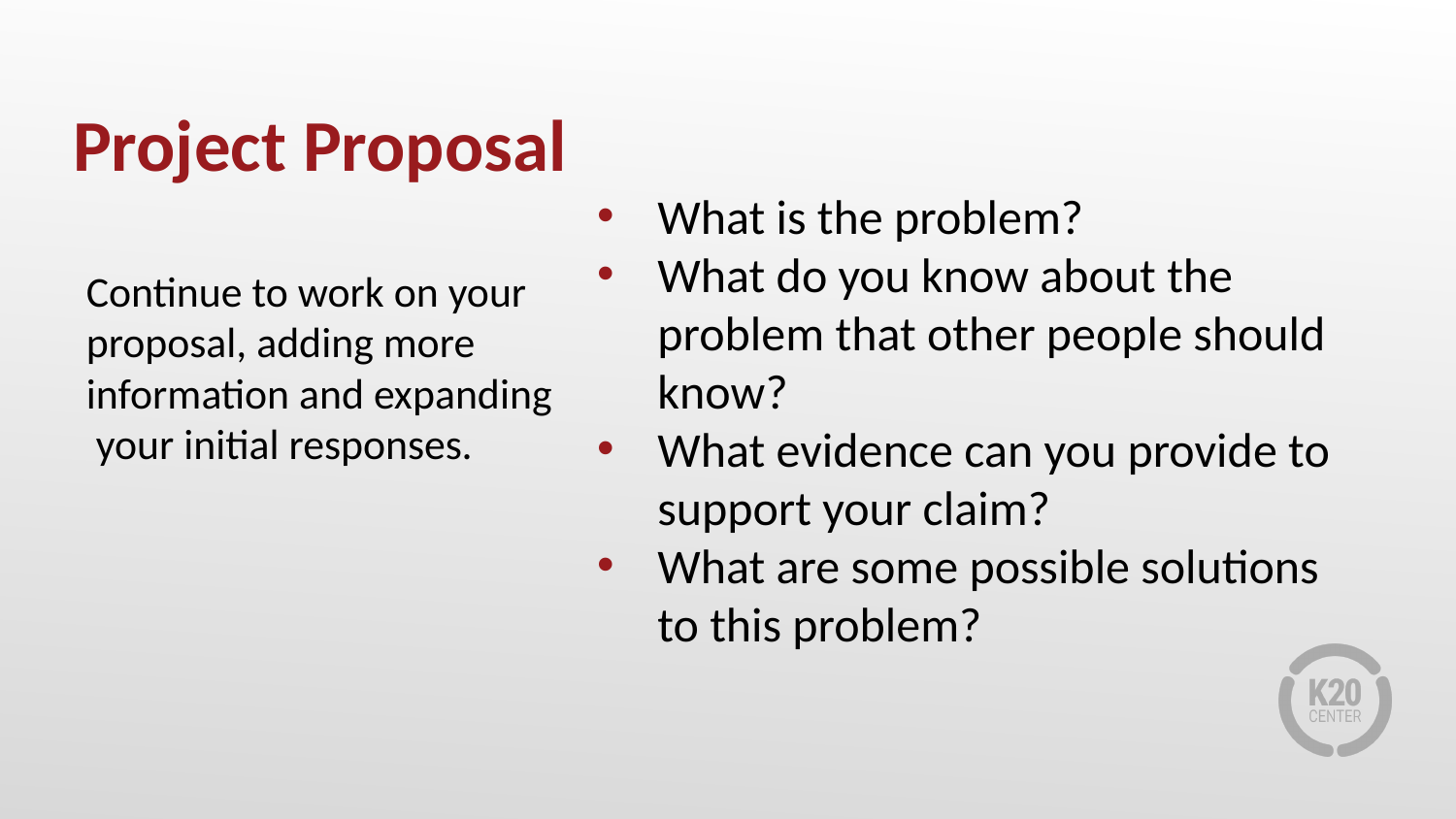

# Project Proposal
What is the problem?
What do you know about the problem that other people should know?
What evidence can you provide to support your claim?
What are some possible solutions to this problem?

Continue to work on your proposal, adding more information and expanding  your initial responses.